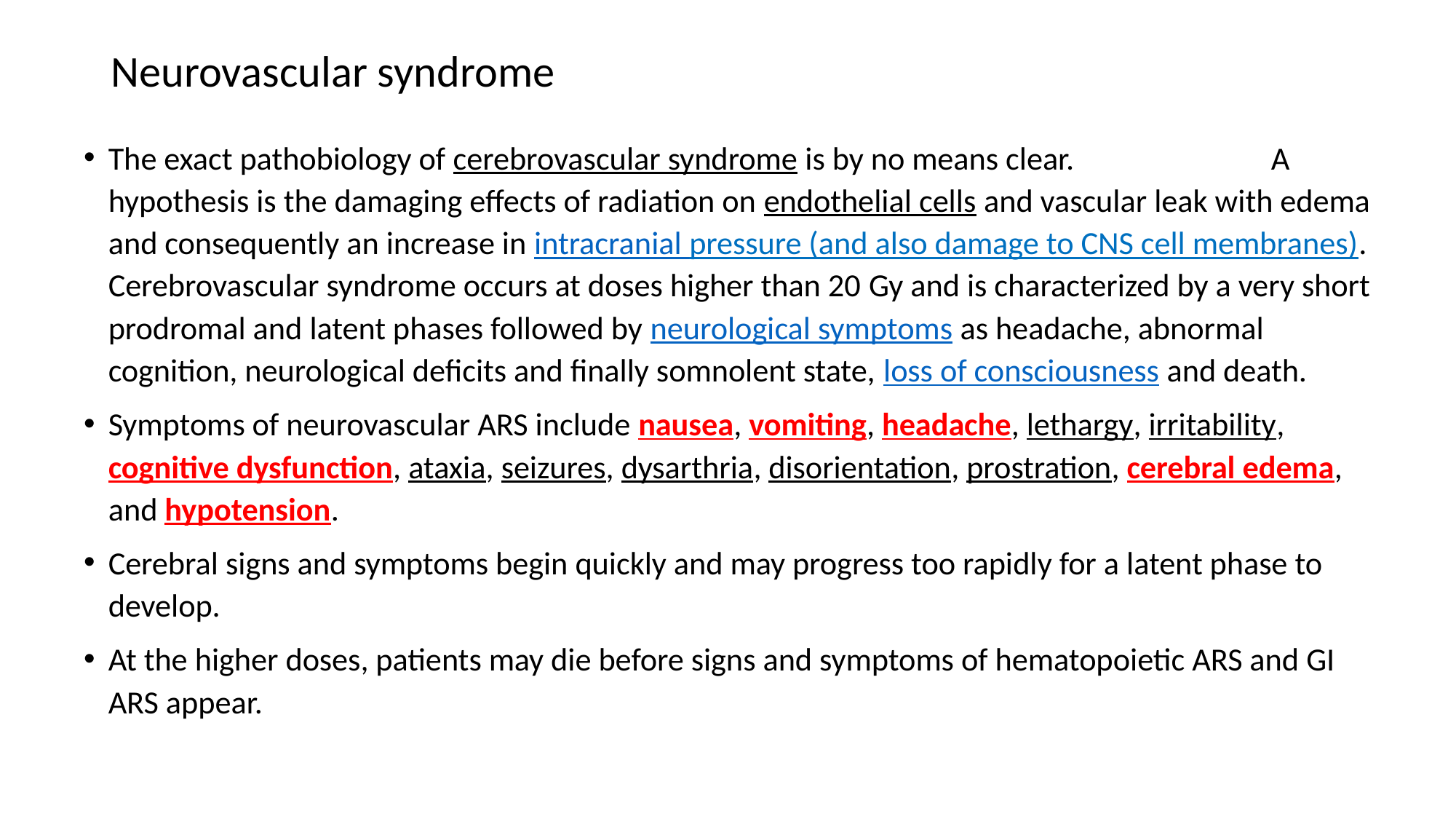

# Neurovascular syndrome
The exact pathobiology of cerebrovascular syndrome is by no means clear.                           A hypothesis is the damaging effects of radiation on endothelial cells and vascular leak with edema and consequently an increase in intracranial pressure (and also damage to CNS cell membranes). Cerebrovascular syndrome occurs at doses higher than 20 Gy and is characterized by a very short prodromal and latent phases followed by neurological symptoms as headache, abnormal cognition, neurological deficits and finally somnolent state, loss of consciousness and death.
Symptoms of neurovascular ARS include nausea, vomiting, headache, lethargy, irritability, cognitive dysfunction, ataxia, seizures, dysarthria, disorientation, prostration, cerebral edema, and hypotension.
Cerebral signs and symptoms begin quickly and may progress too rapidly for a latent phase to develop.
At the higher doses, patients may die before signs and symptoms of hematopoietic ARS and GI ARS appear.